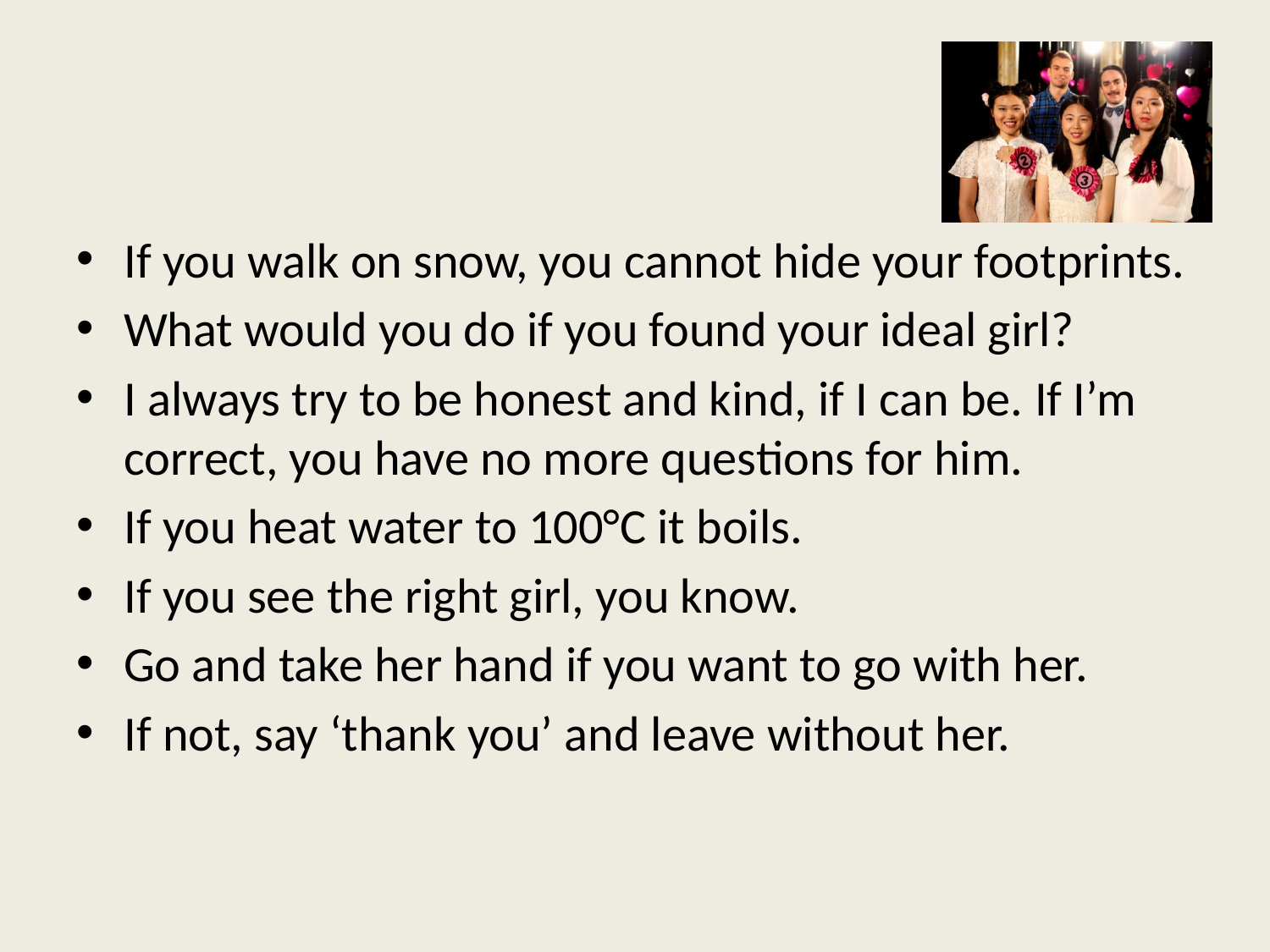

#
If you walk on snow, you cannot hide your footprints.
What would you do if you found your ideal girl?
I always try to be honest and kind, if I can be. If I’m correct, you have no more questions for him.
If you heat water to 100°C it boils.
If you see the right girl, you know.
Go and take her hand if you want to go with her.
If not, say ‘thank you’ and leave without her.